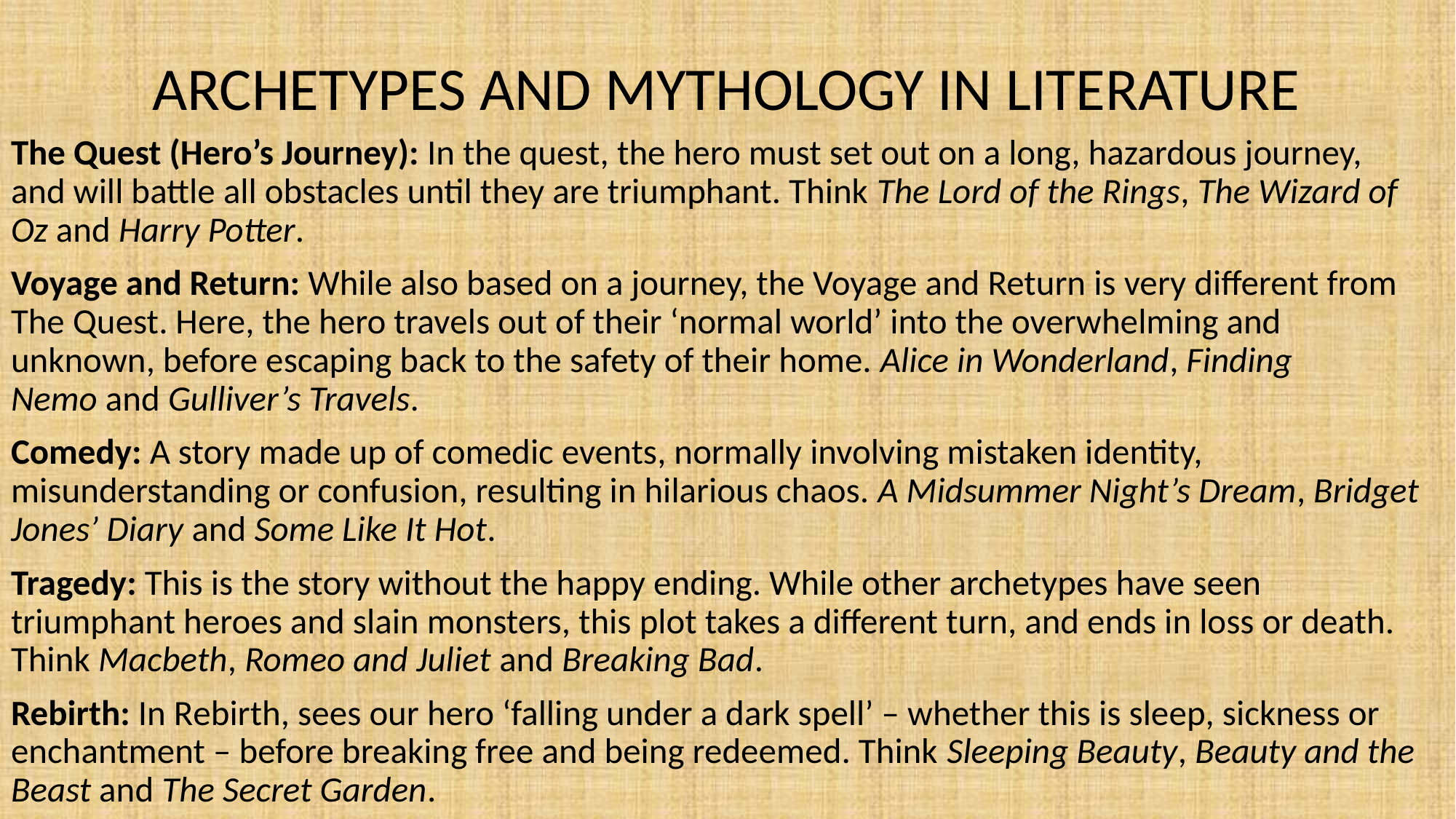

# ARCHETYPES AND MYTHOLOGY IN LITERATURE
The Quest (Hero’s Journey): In the quest, the hero must set out on a long, hazardous journey, and will battle all obstacles until they are triumphant. Think The Lord of the Rings, The Wizard of Oz and Harry Potter.
Voyage and Return: While also based on a journey, the Voyage and Return is very different from The Quest. Here, the hero travels out of their ‘normal world’ into the overwhelming and unknown, before escaping back to the safety of their home. Alice in Wonderland, Finding Nemo and Gulliver’s Travels.
Comedy: A story made up of comedic events, normally involving mistaken identity, misunderstanding or confusion, resulting in hilarious chaos. A Midsummer Night’s Dream, Bridget Jones’ Diary and Some Like It Hot.
Tragedy: This is the story without the happy ending. While other archetypes have seen triumphant heroes and slain monsters, this plot takes a different turn, and ends in loss or death. Think Macbeth, Romeo and Juliet and Breaking Bad.
Rebirth: In Rebirth, sees our hero ‘falling under a dark spell’ – whether this is sleep, sickness or enchantment – before breaking free and being redeemed. Think Sleeping Beauty, Beauty and the Beast and The Secret Garden.